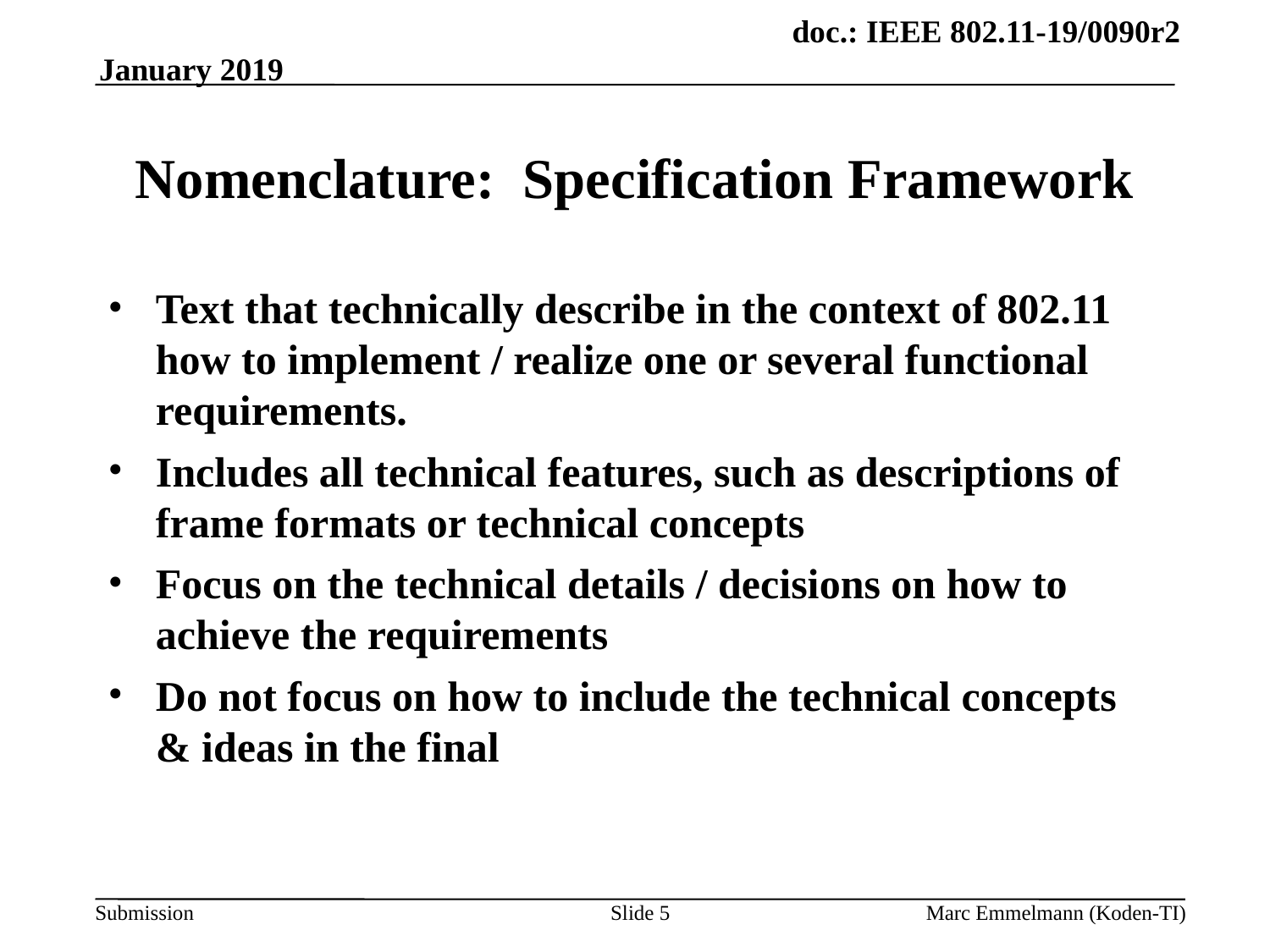

January 2019
# Nomenclature:  Specification Framework
Text that technically describe in the context of 802.11 how to implement / realize one or several functional requirements.
Includes all technical features, such as descriptions of frame formats or technical concepts
Focus on the technical details / decisions on how to achieve the requirements
Do not focus on how to include the technical concepts & ideas in the final
Slide 5
Marc Emmelmann (Koden-TI)